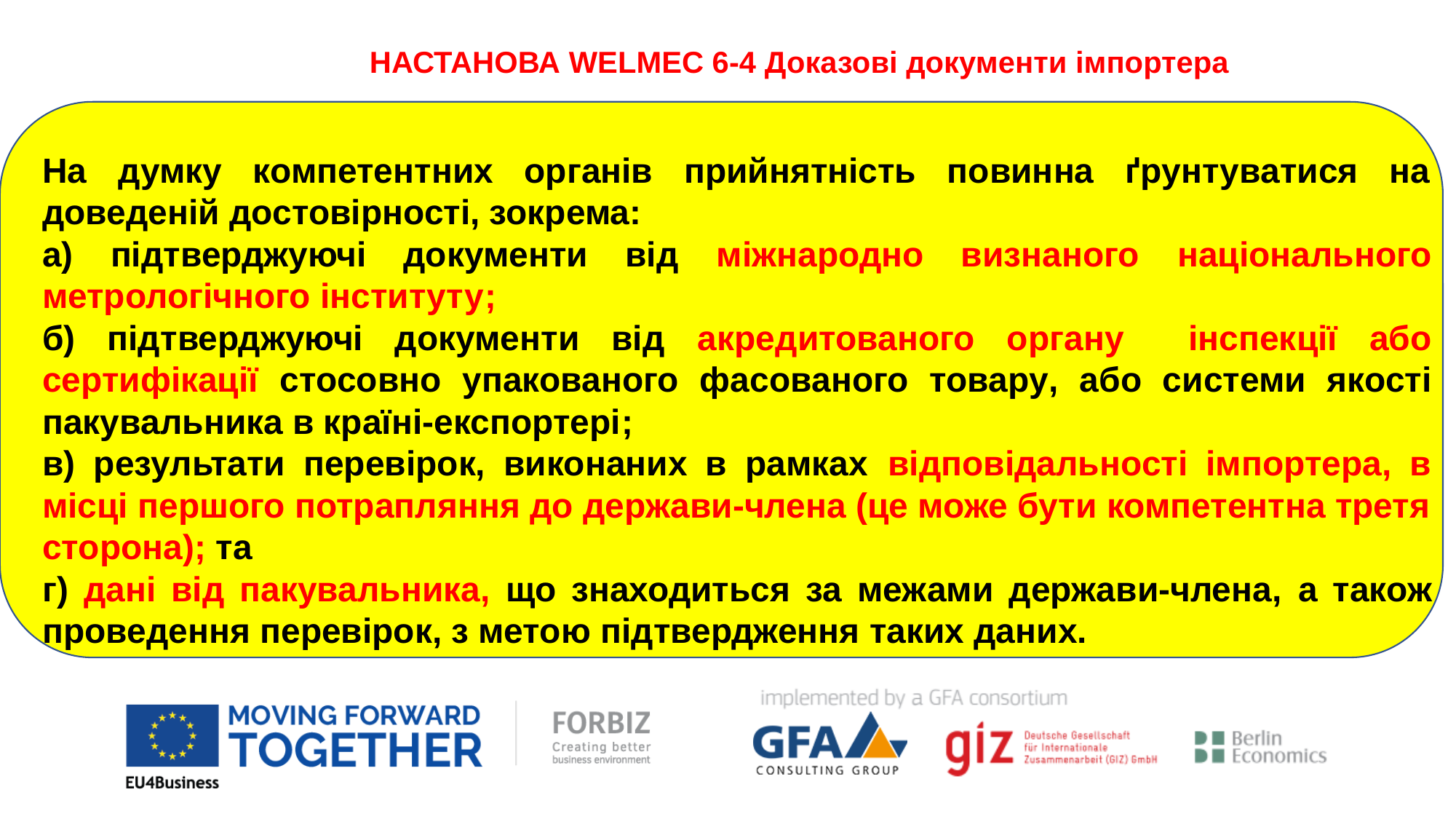

НАСТАНОВА WELMEC 6-4 Доказові документи імпортера

На думку компетентних органів прийнятність повинна ґрунтуватися на доведеній достовірності, зокрема:
a) підтверджуючі документи від міжнародно визнаного національного метрологічного інституту;
б) підтверджуючі документи від акредитованого органу  інспекції або сертифікації стосовно упакованого фасованого товару, або системи якості пакувальника в країні-експортері;
в) результати перевірок, виконаних в рамках відповідальності імпортера, в місці першого потрапляння до держави-члена (це може бути компетентна третя сторона); та
г) дані від пакувальника, що знаходиться за межами держави-члена, а також проведення перевірок, з метою підтвердження таких даних.